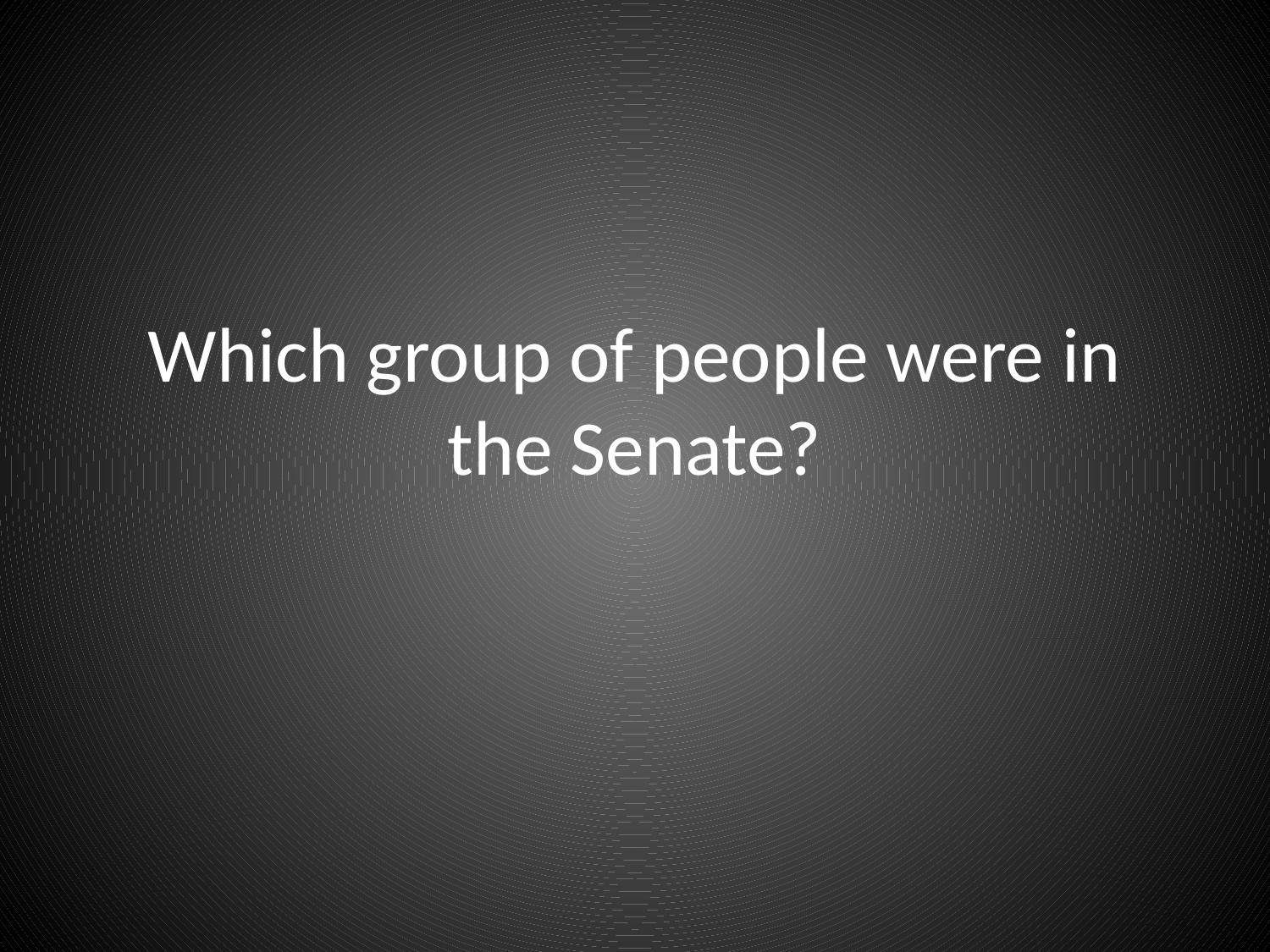

# Which group of people were in the Senate?